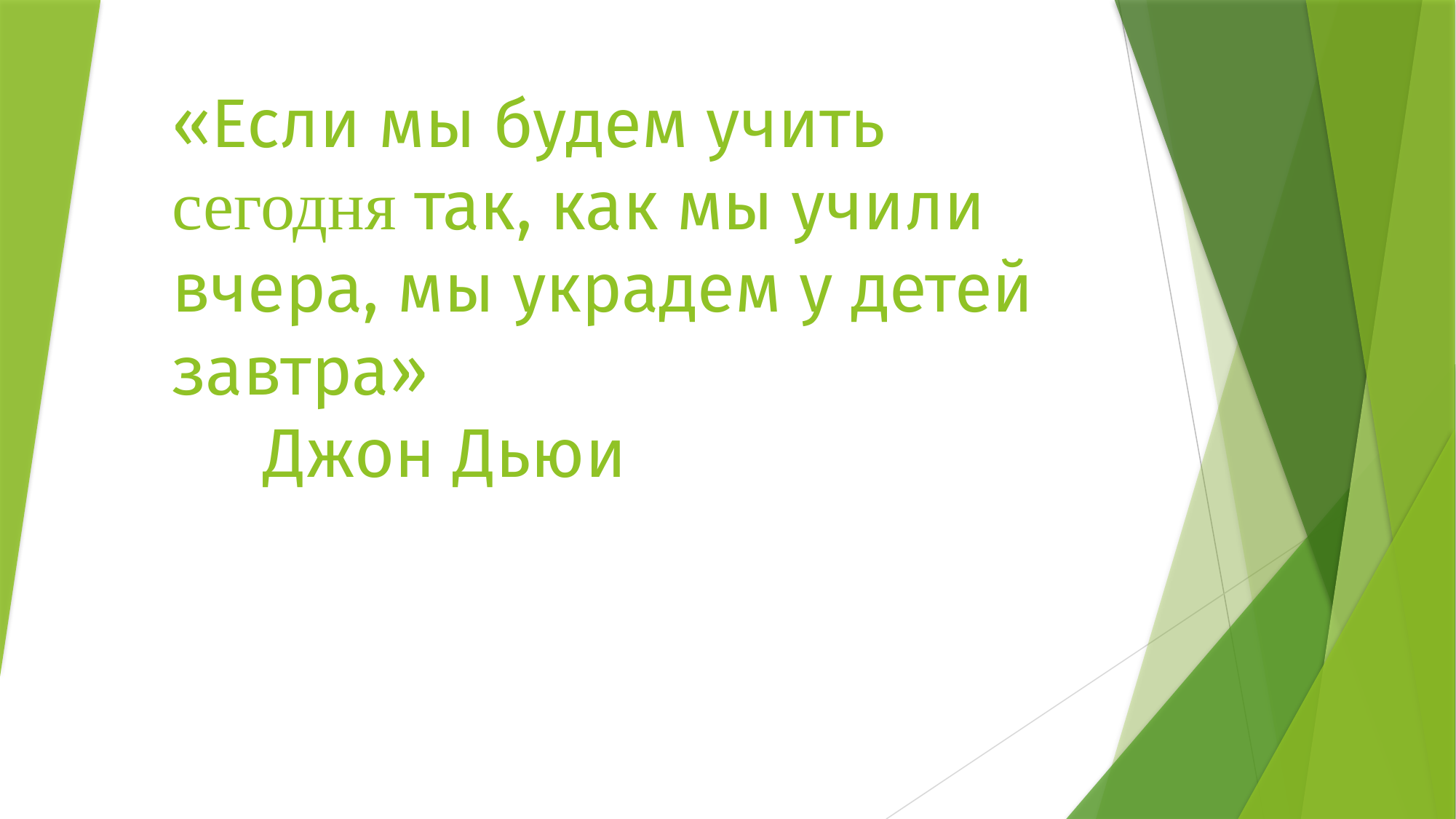

# «Если мы будем учить сегодня так, как мы учили вчера, мы украдем у детей завтра» Джон Дьюи